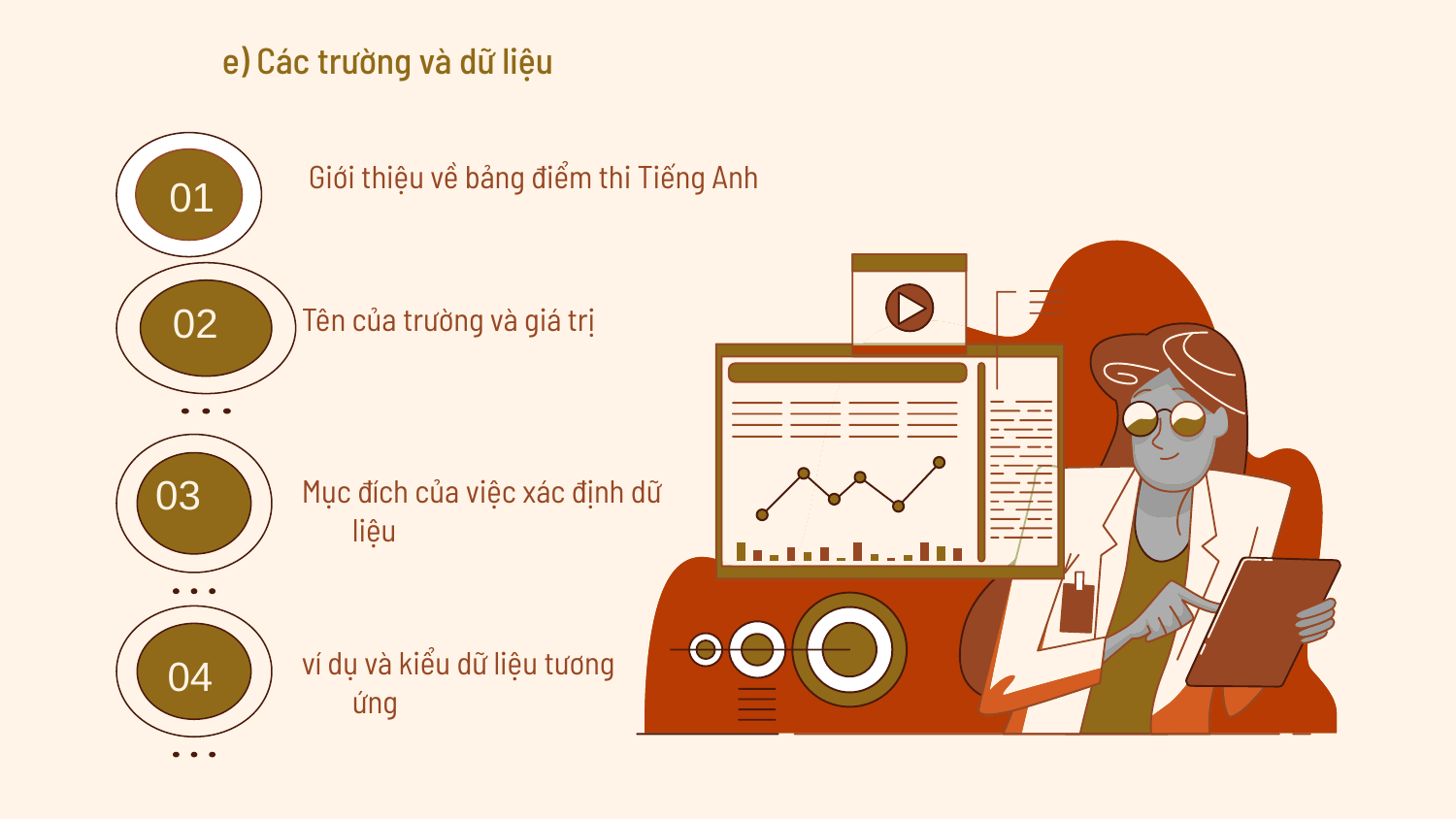

e) Các trường và dữ liệu

Giới thiệu về bảng điểm thi Tiếng Anh
01

Tên của trường và giá trị
02

Mục đích của việc xác định dữ liệu
03

ví dụ và kiểu dữ liệu tương ứng
04